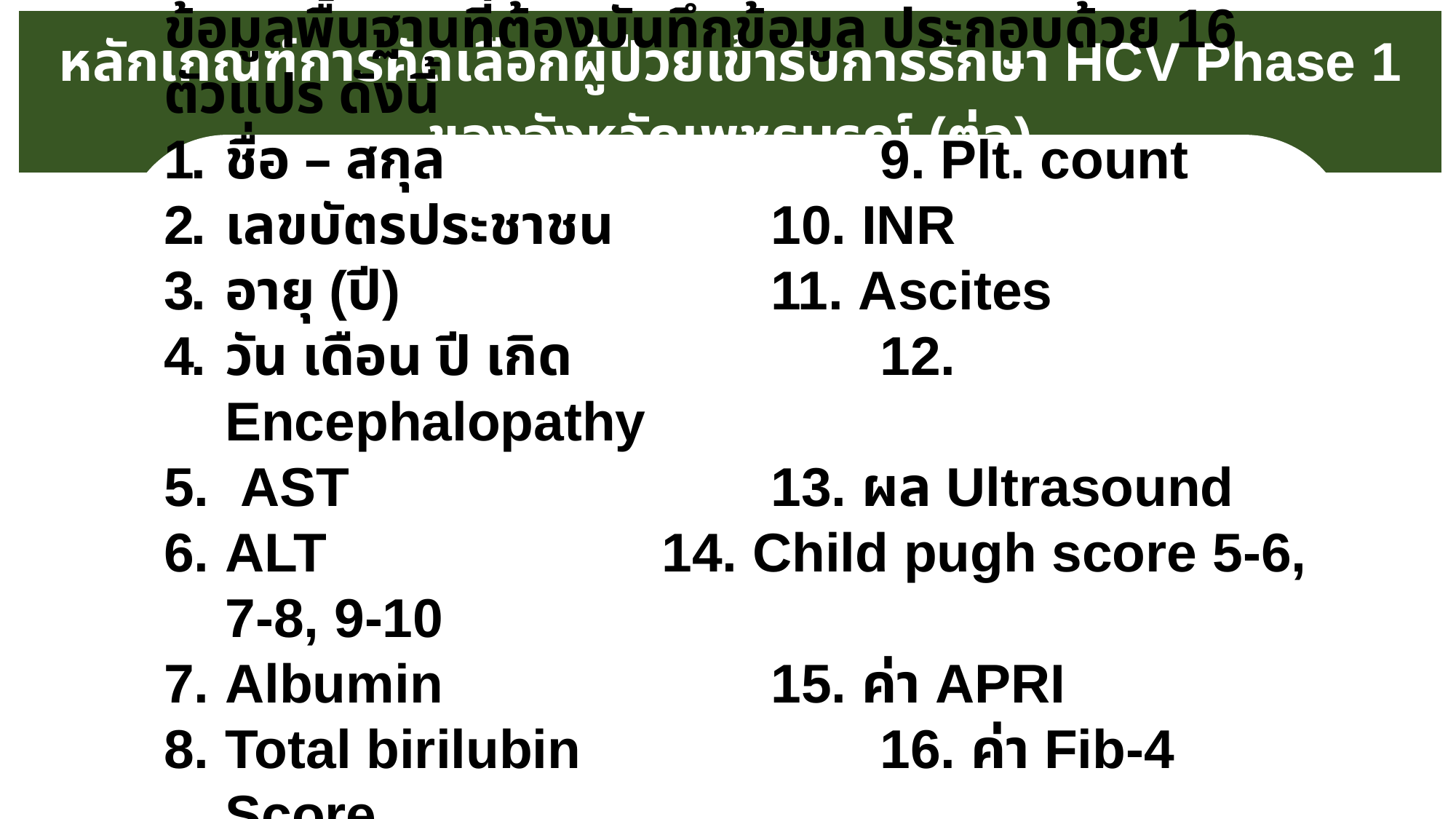

หลักเกณฑ์การคัดเลือกผู้ป่วยเข้ารับการรักษา HCV Phase 1 ของจังหวัดเพชรบูรณ์ (ต่อ)
ข้อมูลพื้นฐานที่ต้องบันทึกข้อมูล ประกอบด้วย 16 ตัวแปร ดังนี้
ชื่อ – สกุล				9. Plt. count
เลขบัตรประชาชน		10. INR
อายุ (ปี)				11. Ascites
วัน เดือน ปี เกิด			12. Encephalopathy
 AST				13. ผล Ultrasound
ALT				14. Child pugh score 5-6, 7-8, 9-10
Albumin				15. ค่า APRI
Total birilubin			16. ค่า Fib-4 Score